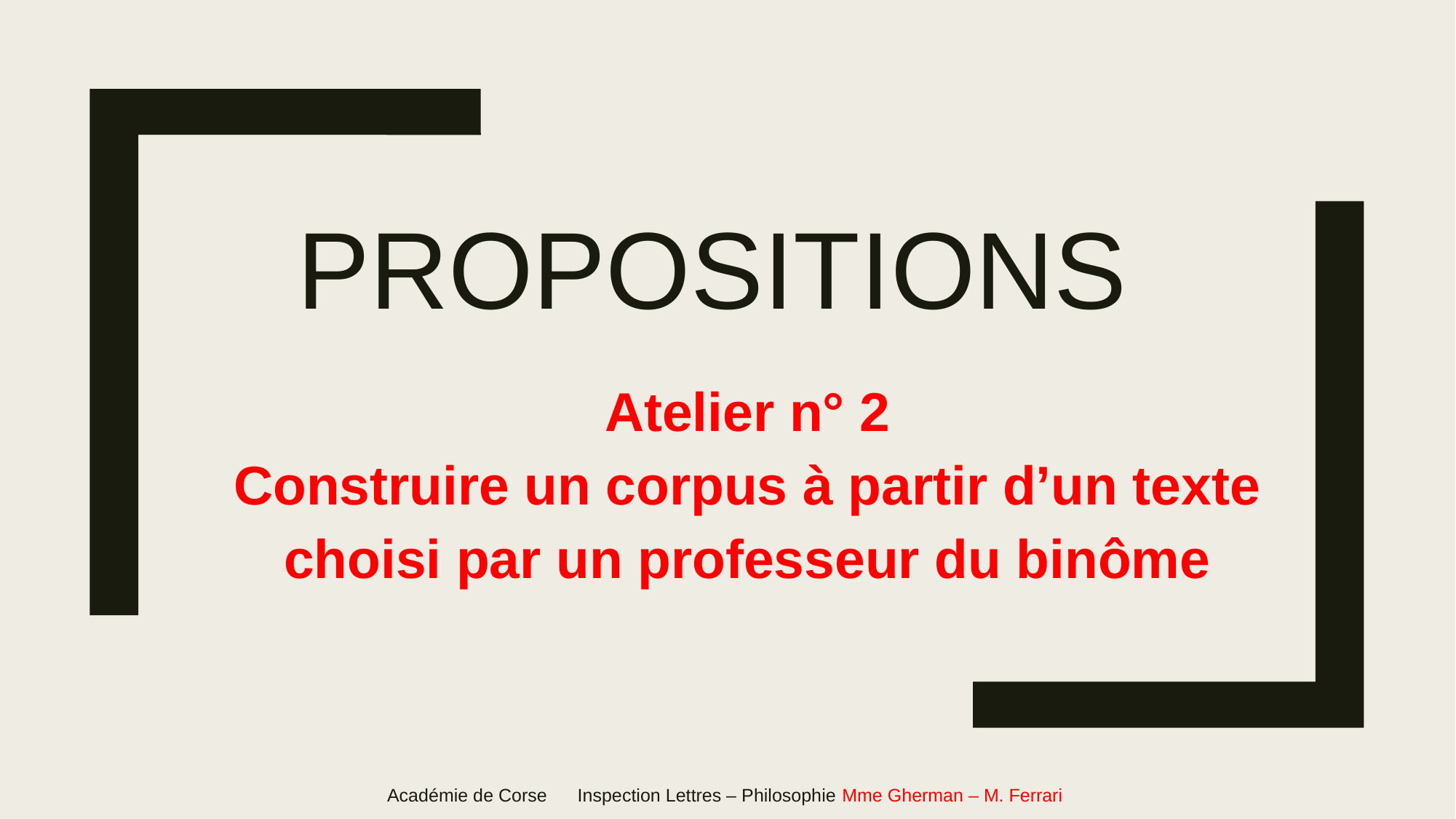

# Propositions
Atelier n° 2
Construire un corpus à partir d’un texte choisi par un professeur du binôme
Académie de Corse      Inspection Lettres – Philosophie Mme Gherman – M. Ferrari